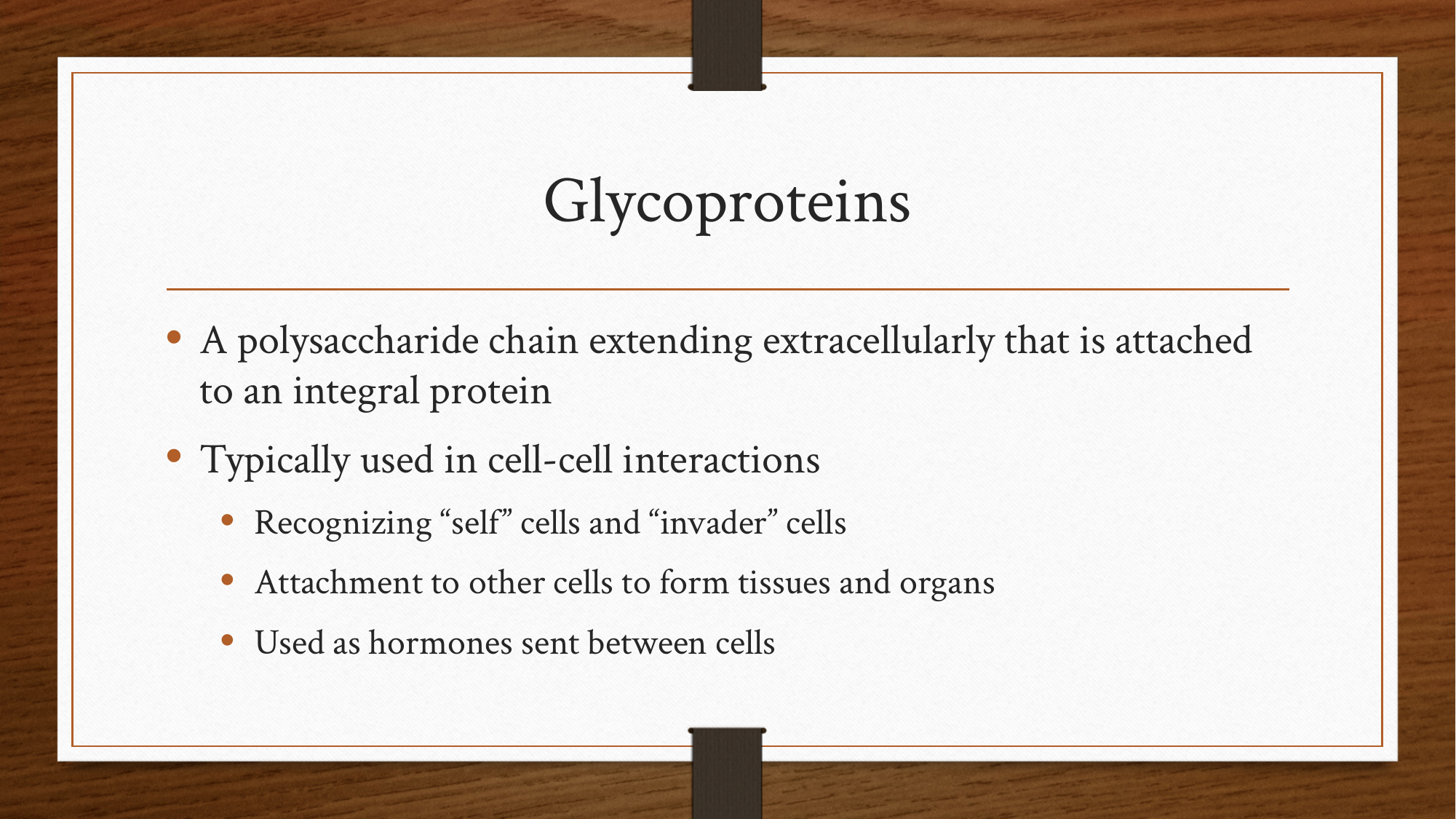

# Glycoproteins
A polysaccharide chain extending extracellularly that is attached to an integral protein
Typically used in cell-cell interactions
Recognizing “self” cells and “invader” cells
Attachment to other cells to form tissues and organs
Used as hormones sent between cells